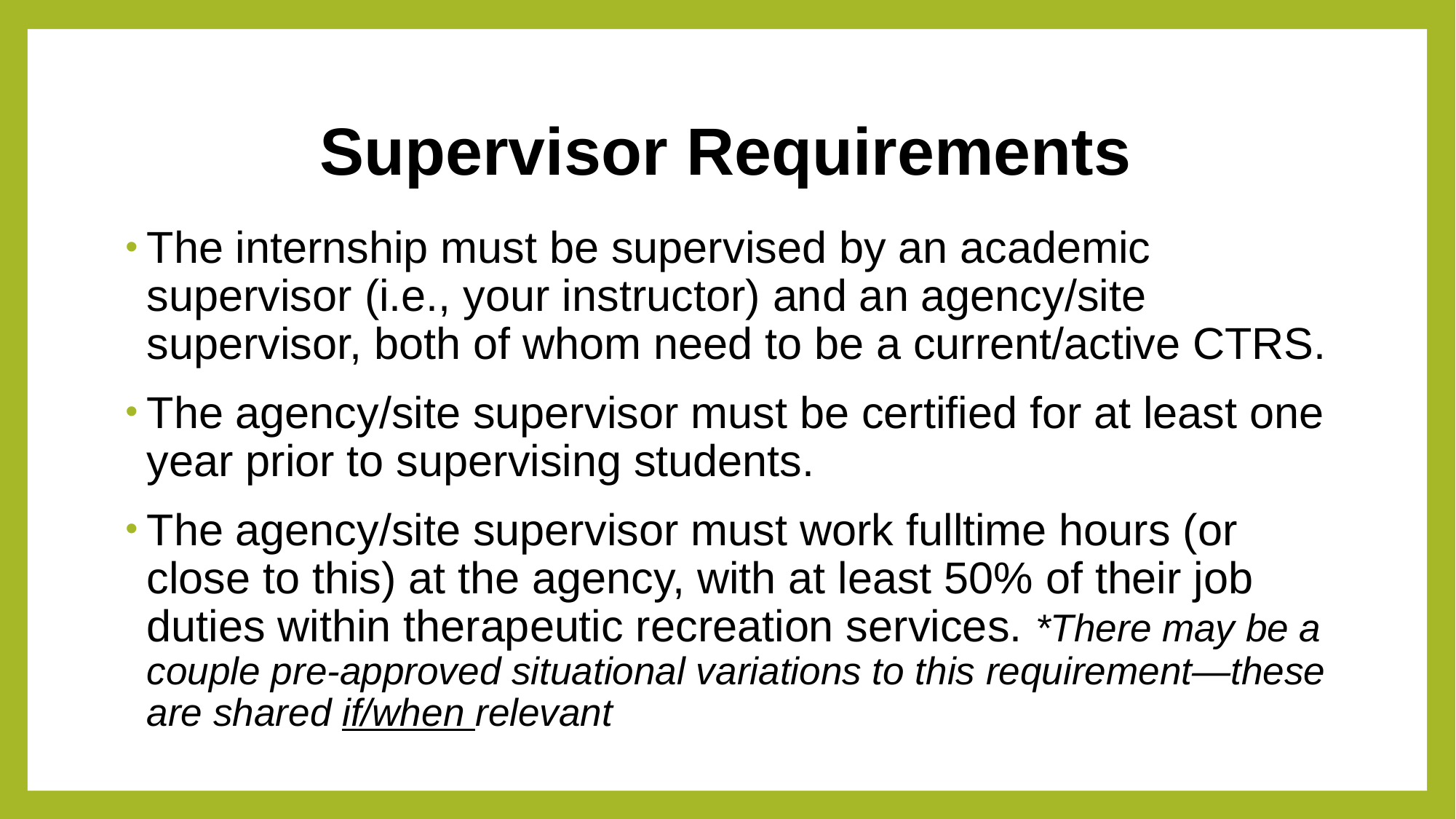

# Supervisor Requirements
The internship must be supervised by an academic supervisor (i.e., your instructor) and an agency/site supervisor, both of whom need to be a current/active CTRS.
The agency/site supervisor must be certified for at least one year prior to supervising students.
The agency/site supervisor must work fulltime hours (or close to this) at the agency, with at least 50% of their job duties within therapeutic recreation services. *There may be a couple pre-approved situational variations to this requirement—these are shared if/when relevant